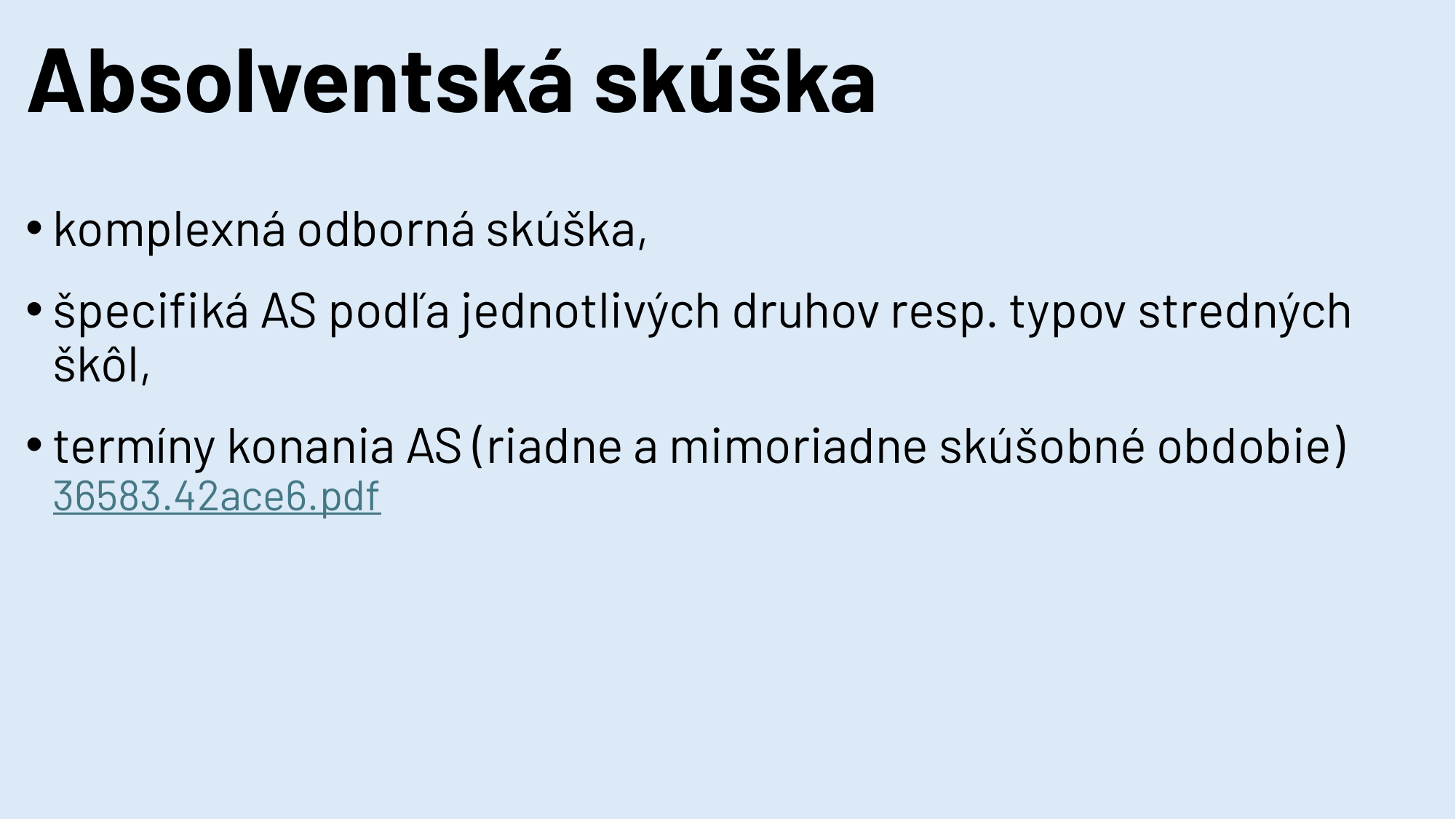

Absolventská skúška
komplexná odborná skúška,
špecifiká AS podľa jednotlivých druhov resp. typov stredných škôl,
termíny konania AS (riadne a mimoriadne skúšobné obdobie) 36583.42ace6.pdf